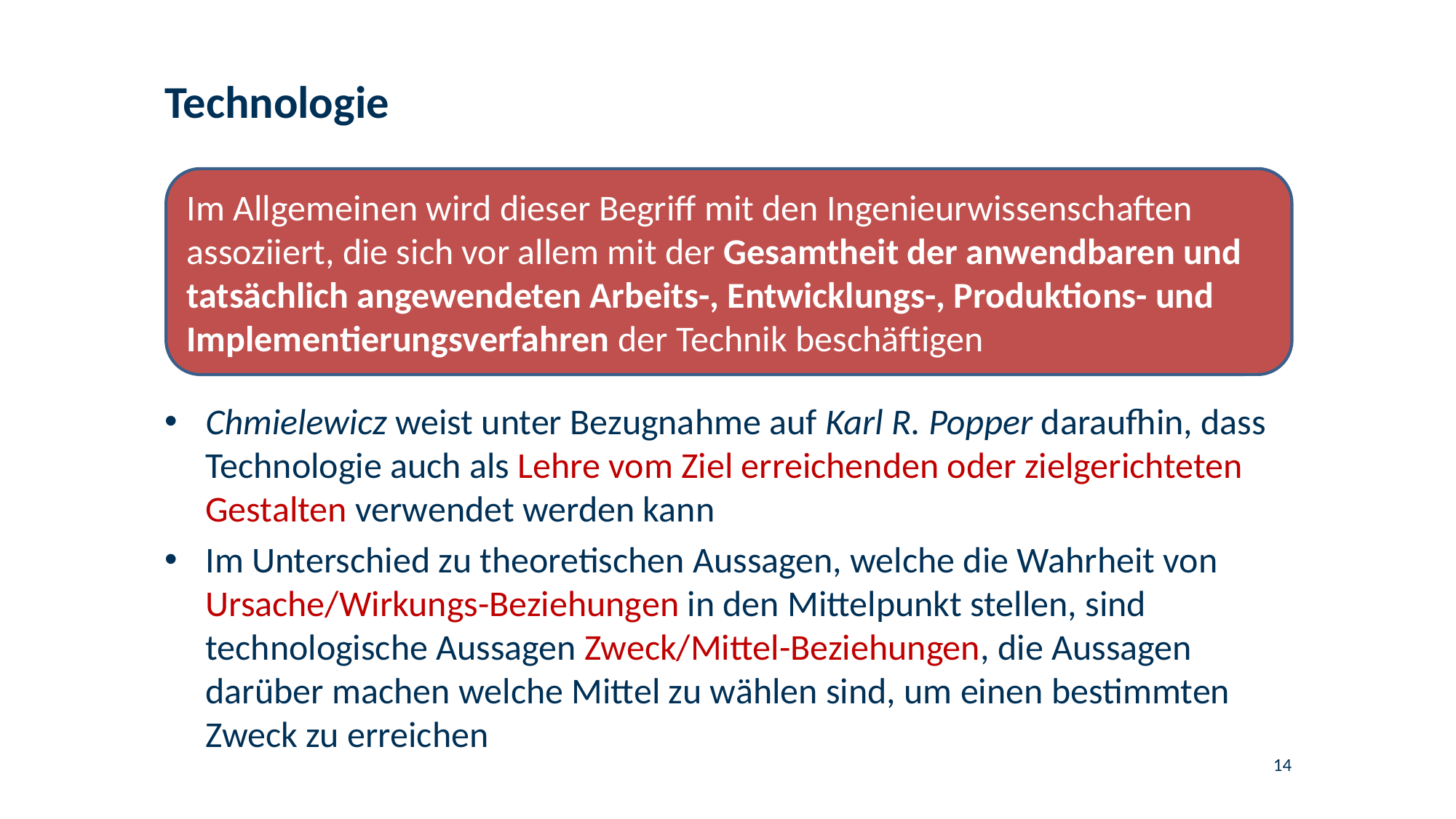

# Technologie
Im Allgemeinen wird dieser Begriff mit den Ingenieurwissenschaften assoziiert, die sich vor allem mit der Gesamtheit der anwendbaren und tatsächlich angewendeten Arbeits-, Entwicklungs-, Produktions- und Implementierungsverfahren der Technik beschäftigen
Chmielewicz weist unter Bezugnahme auf Karl R. Popper daraufhin, dass Technologie auch als Lehre vom Ziel erreichenden oder zielgerichteten Gestalten verwendet werden kann
Im Unterschied zu theoretischen Aussagen, welche die Wahrheit von Ursache/Wirkungs-Beziehungen in den Mittelpunkt stellen, sind technologische Aussagen Zweck/Mittel-Beziehungen, die Aussagen darüber machen welche Mittel zu wählen sind, um einen bestimmten Zweck zu erreichen
14